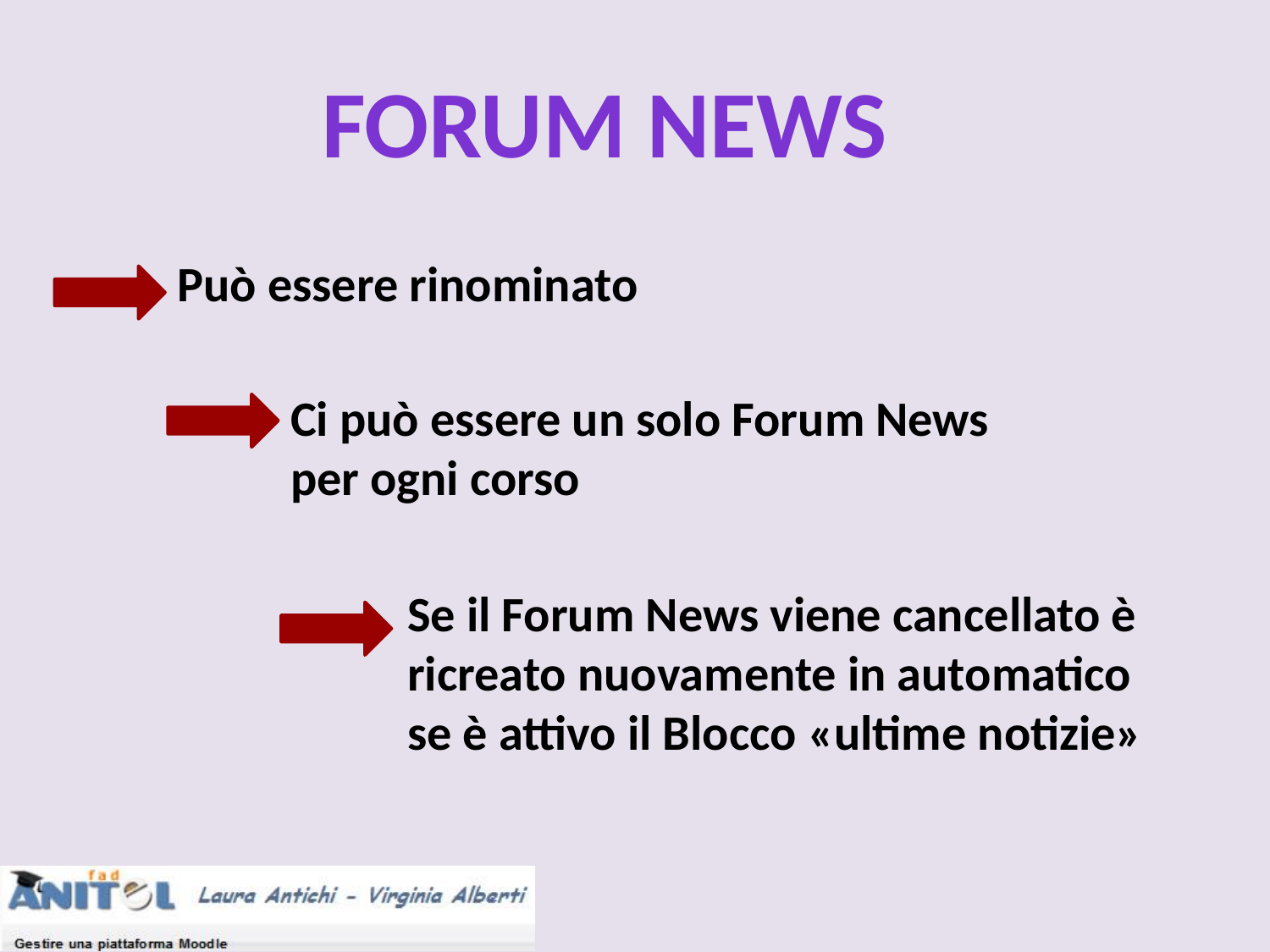

FORUM NEWS
Può essere rinominato

Ci può essere un solo Forum News per ogni corso

Se il Forum News viene cancellato è ricreato nuovamente in automatico se è attivo il Blocco «ultime notizie»